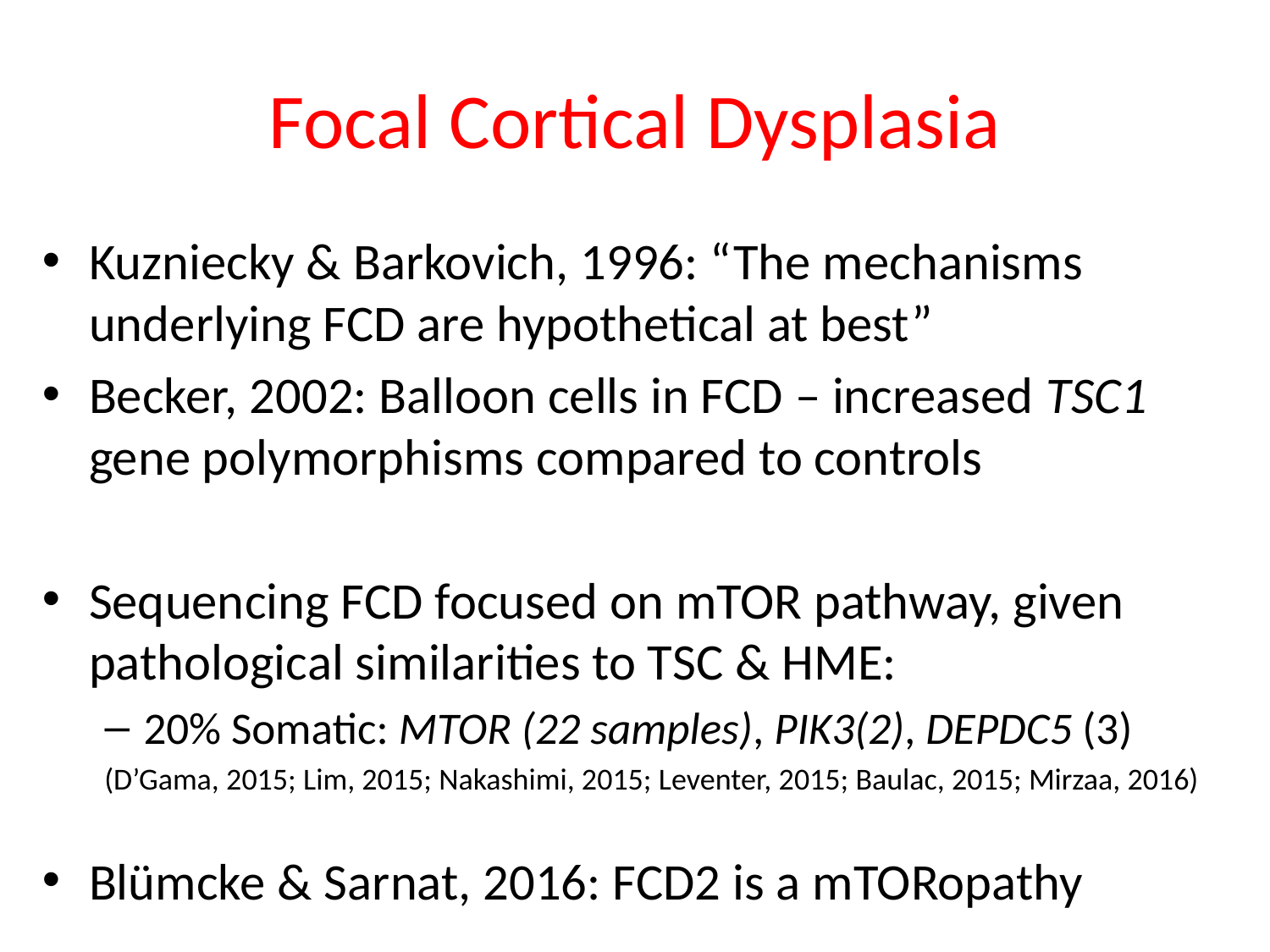

# Focal Cortical Dysplasia
Kuzniecky & Barkovich, 1996: “The mechanisms underlying FCD are hypothetical at best”
Becker, 2002: Balloon cells in FCD – increased TSC1 gene polymorphisms compared to controls

Sequencing FCD focused on mTOR pathway, given pathological similarities to TSC & HME:
20% Somatic: MTOR (22 samples), PIK3(2), DEPDC5 (3)
(D’Gama, 2015; Lim, 2015; Nakashimi, 2015; Leventer, 2015; Baulac, 2015; Mirzaa, 2016)

Blümcke & Sarnat, 2016: FCD2 is a mTORopathy